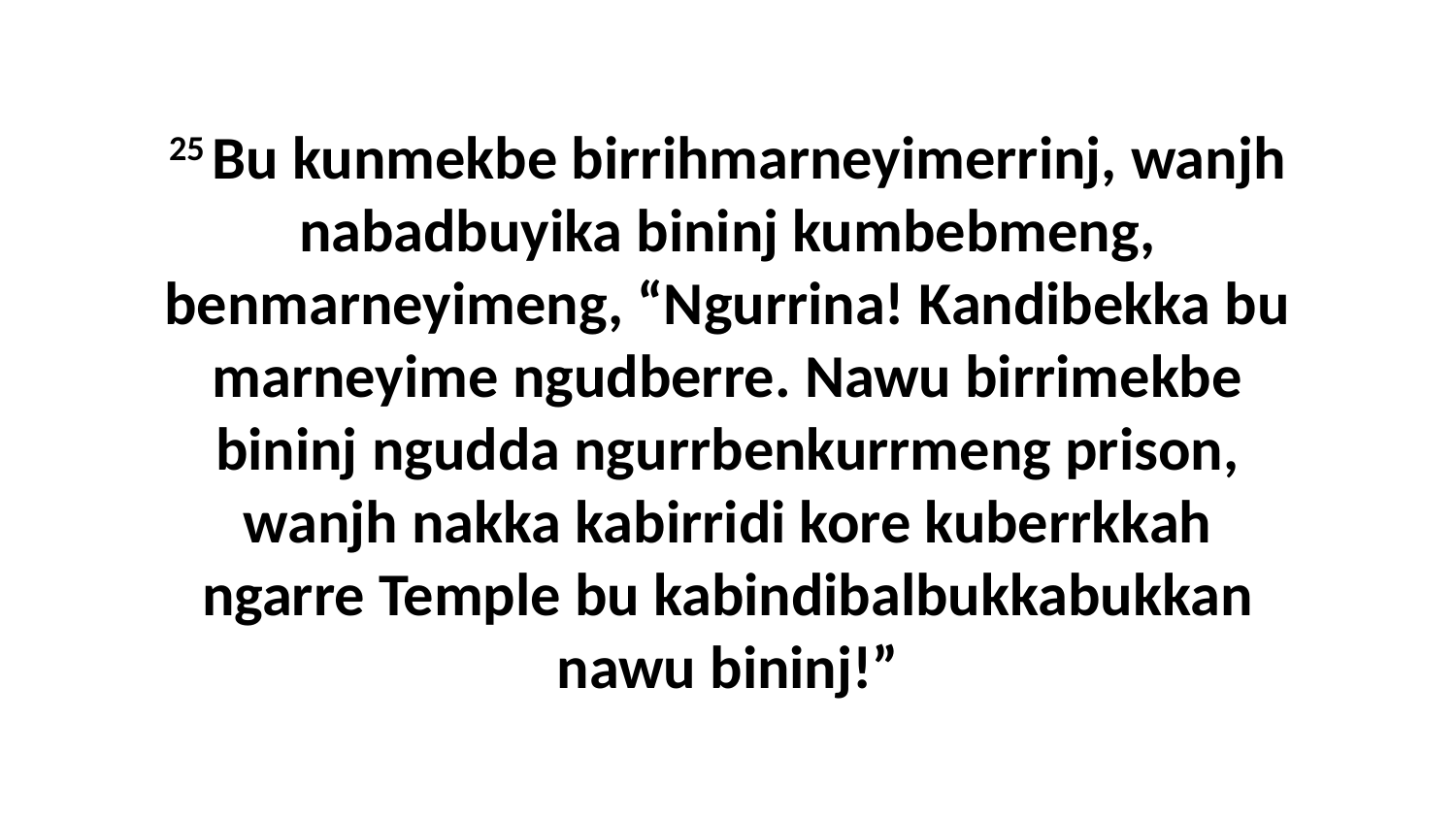

25 Bu kunmekbe birrihmarneyimerrinj, wanjh nabadbuyika bininj kumbebmeng, benmarneyimeng, “Ngurrina! Kandibekka bu marneyime ngudberre. Nawu birrimekbe bininj ngudda ngurrbenkurrmeng prison, wanjh nakka kabirridi kore kuberrkkah ngarre Temple bu kabindibalbukkabukkan nawu bininj!”